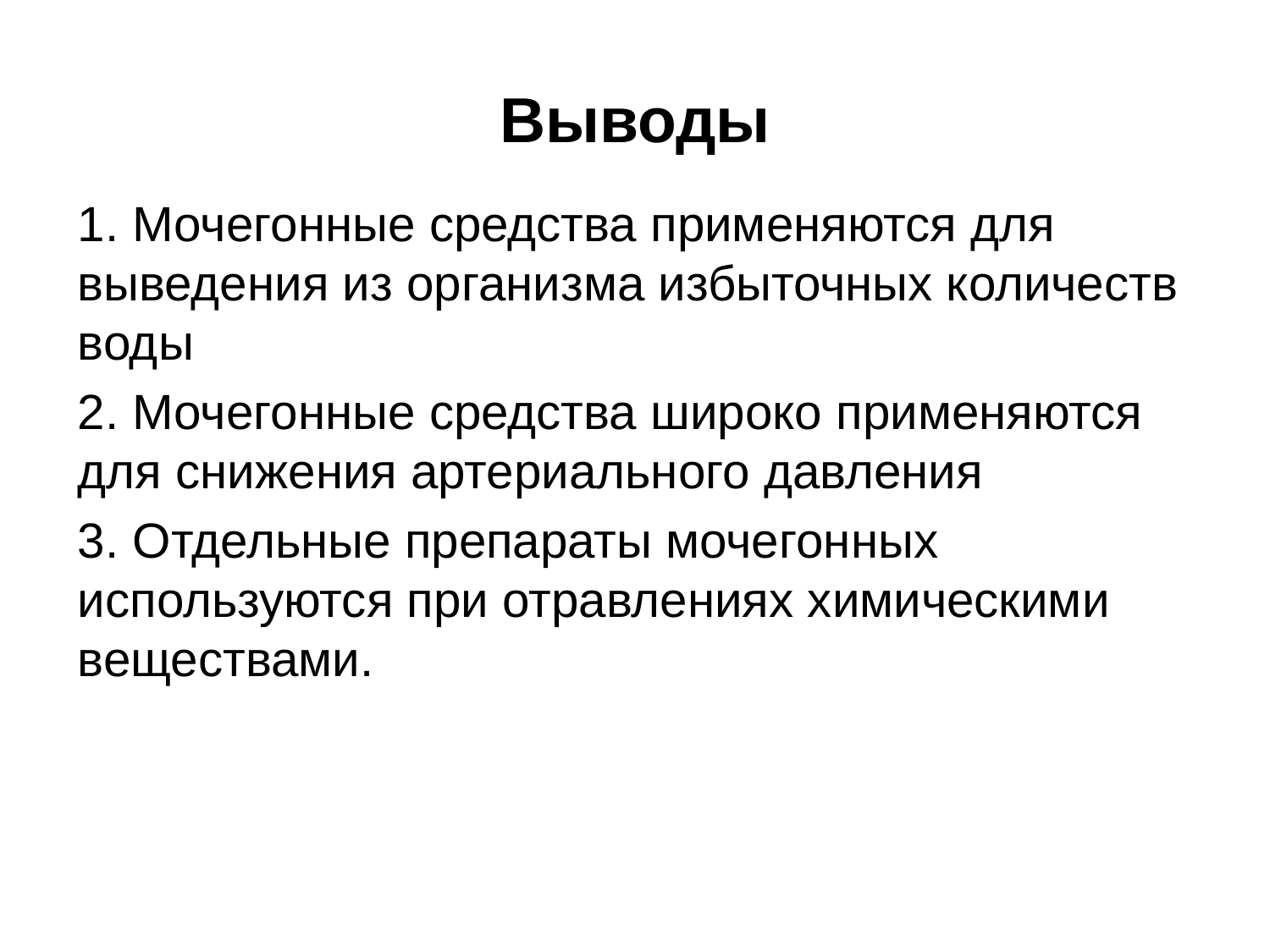

# Выводы
1. Мочегонные средства применяются для выведения из организма избыточных количеств воды
2. Мочегонные средства широко применяются для снижения артериального давления
3. Отдельные препараты мочегонных используются при отравлениях химическими веществами.